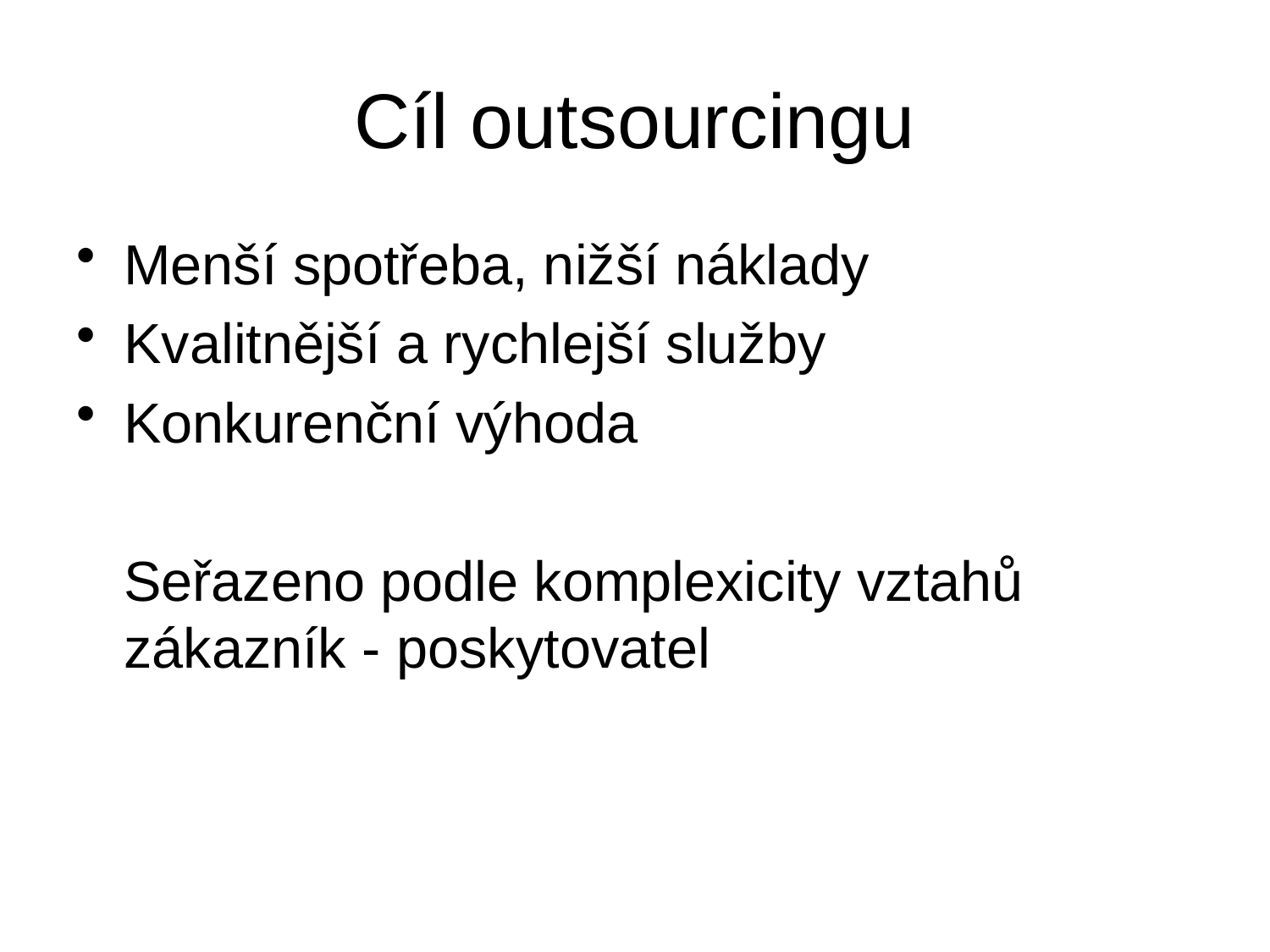

# Cíl outsourcingu
Menší spotřeba, nižší náklady
Kvalitnější a rychlejší služby
Konkurenční výhoda

	Seřazeno podle komplexicity vztahů zákazník - poskytovatel